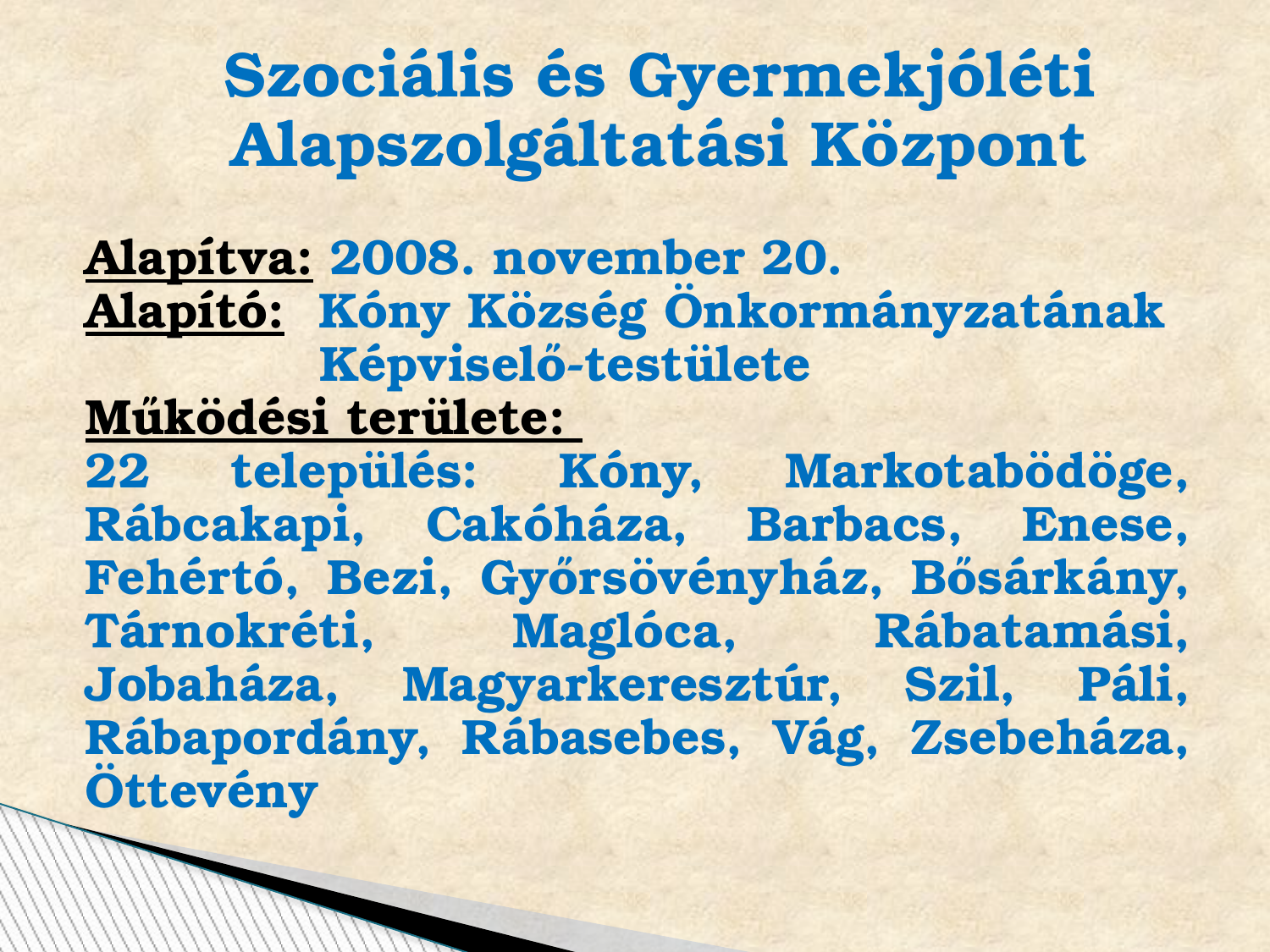

# Szociális és Gyermekjóléti Alapszolgáltatási Központ

Alapítva: 2008. november 20.
Alapító:  Kóny Község Önkormányzatának
              Képviselő-testülete
Működési területe:
22 település: Kóny, Markotabödöge, Rábcakapi, Cakóháza, Barbacs, Enese, Fehértó, Bezi, Győrsövényház, Bősárkány, Tárnokréti, Maglóca, Rábatamási, Jobaháza, Magyarkeresztúr, Szil, Páli, Rábapordány, Rábasebes, Vág, Zsebeháza, Öttevény